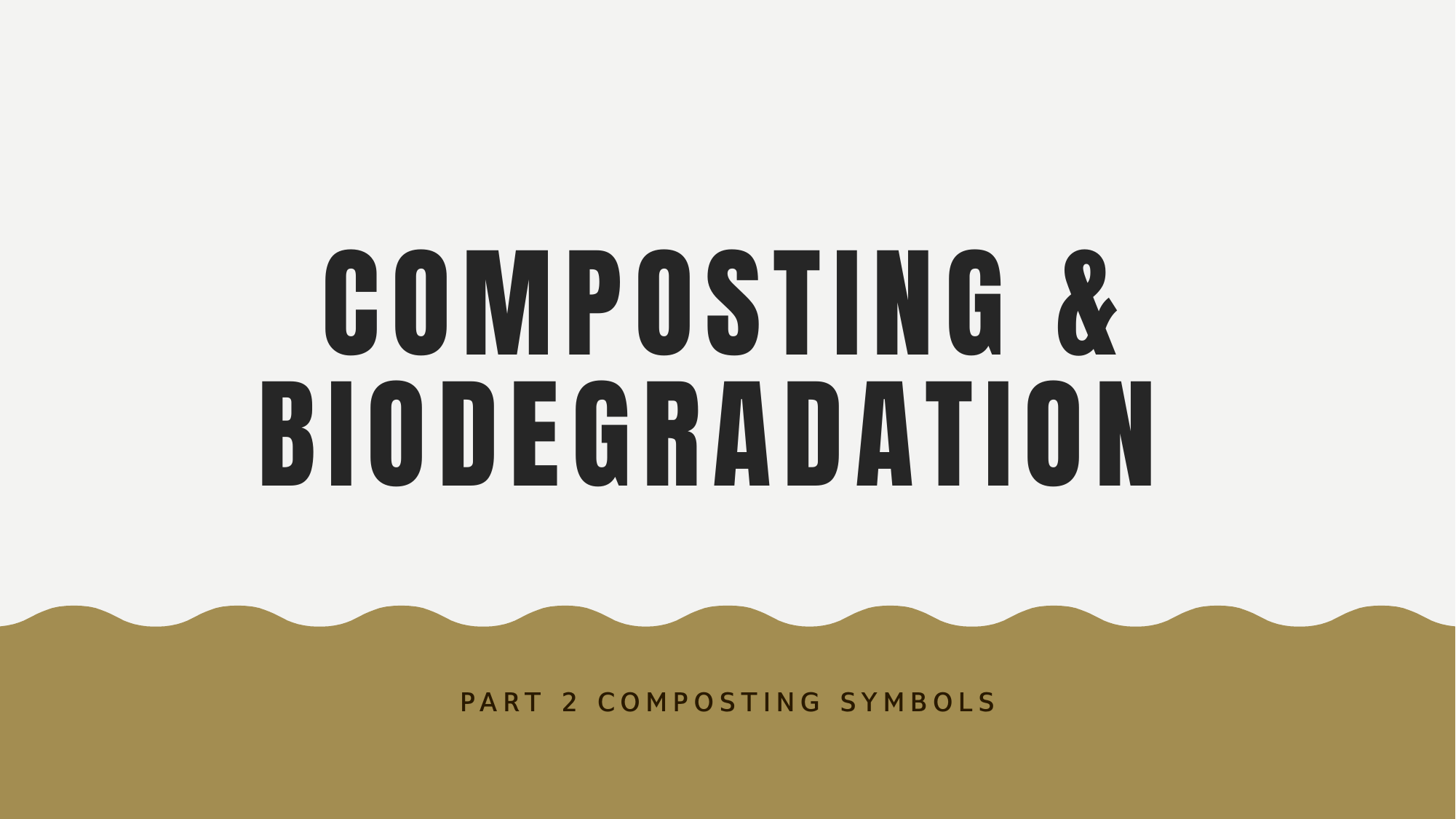

# Composting & Biodegradation

Part 2 Composting Symbols